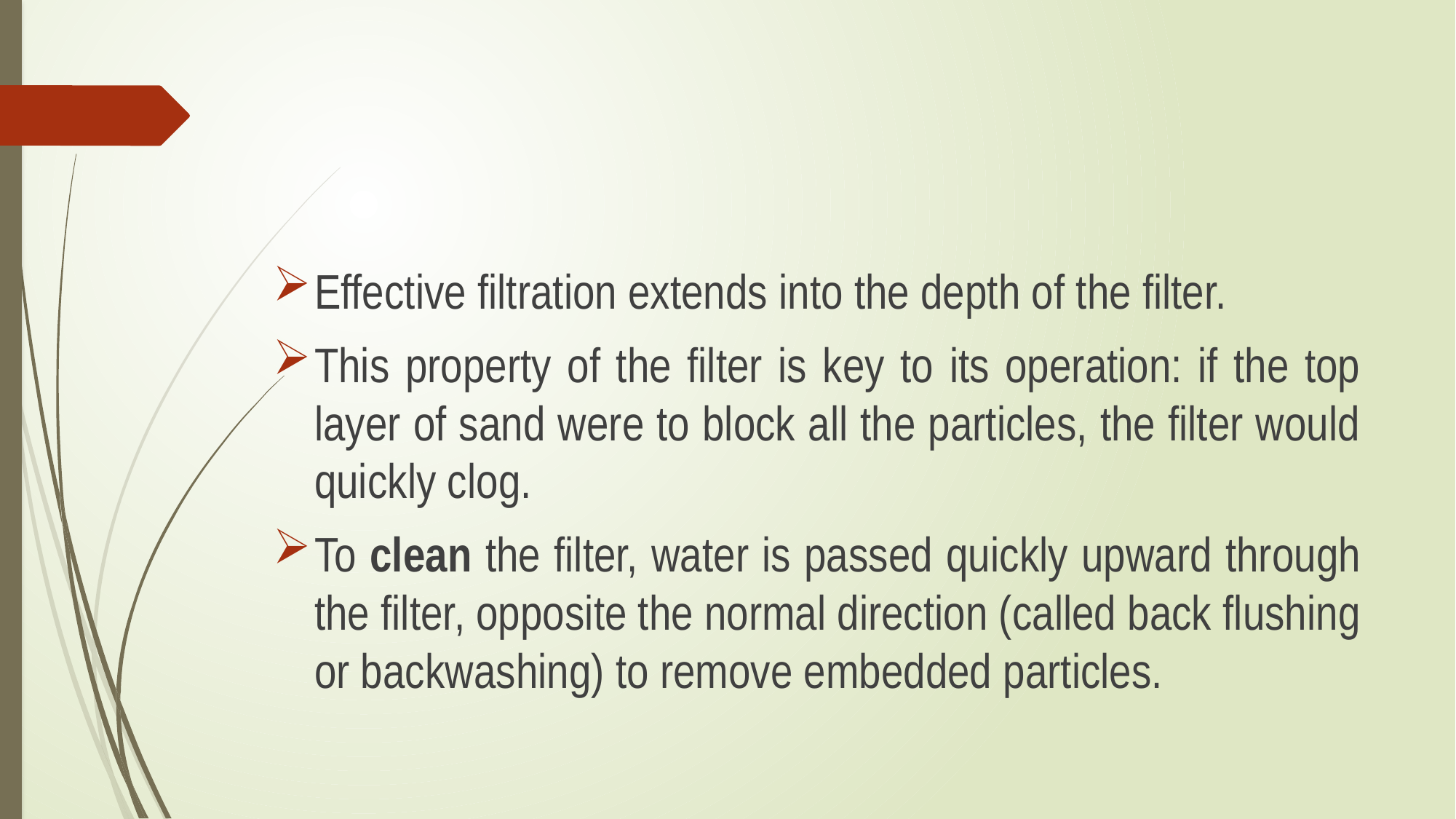

#
Effective filtration extends into the depth of the filter.
This property of the filter is key to its operation: if the top layer of sand were to block all the particles, the filter would quickly clog.
To clean the filter, water is passed quickly upward through the filter, opposite the normal direction (called back flushing or backwashing) to remove embedded particles.